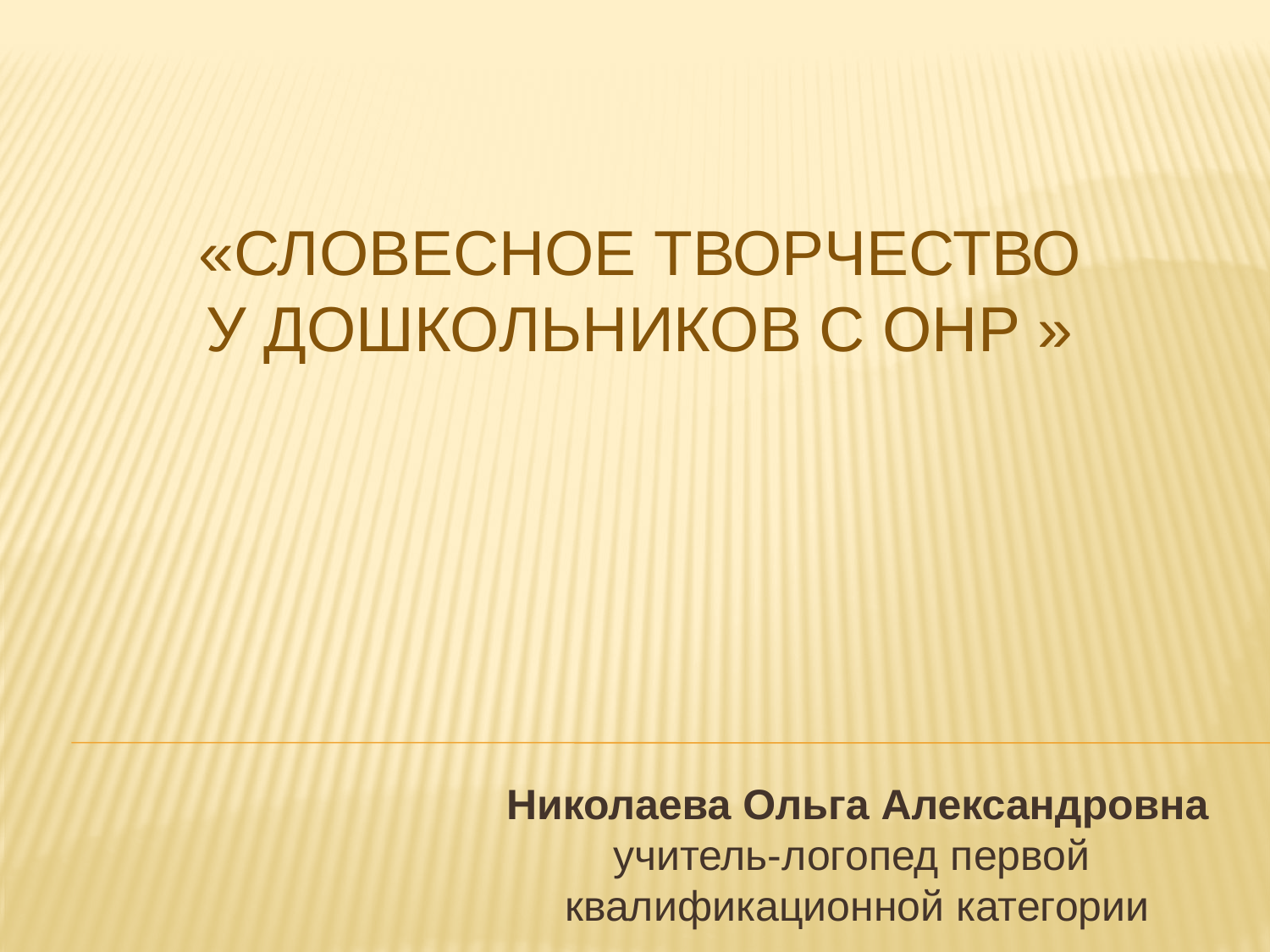

# «Словесное творчество у дошкольников с ОНР »
Николаева Ольга Александровна учитель-логопед первой  квалификационной категории